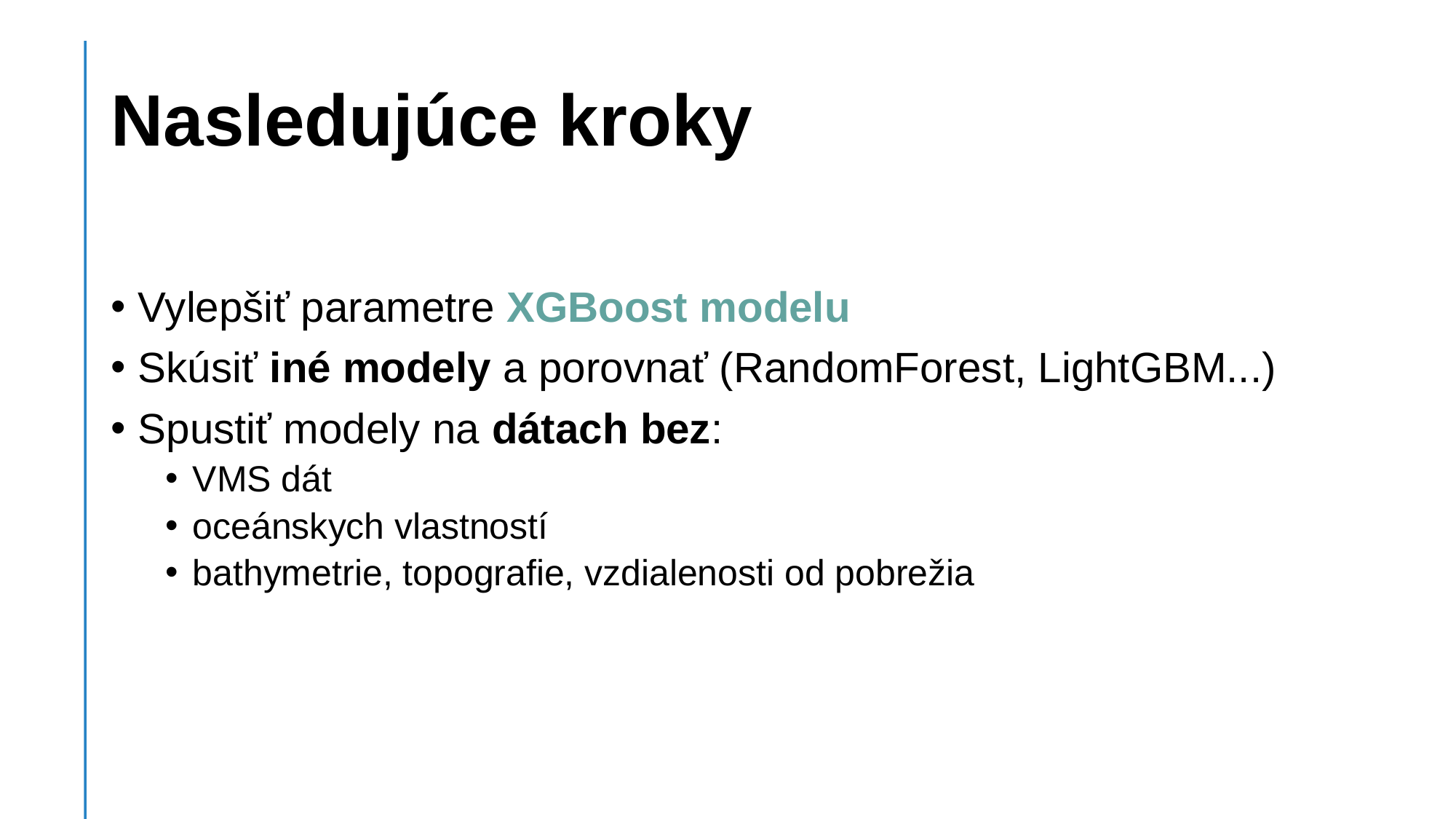

# Nasledujúce kroky
Vylepšiť parametre XGBoost modelu
Skúsiť iné modely a porovnať (RandomForest, LightGBM...)
Spustiť modely na dátach bez:
VMS dát
oceánskych vlastností
bathymetrie, topografie, vzdialenosti od pobrežia